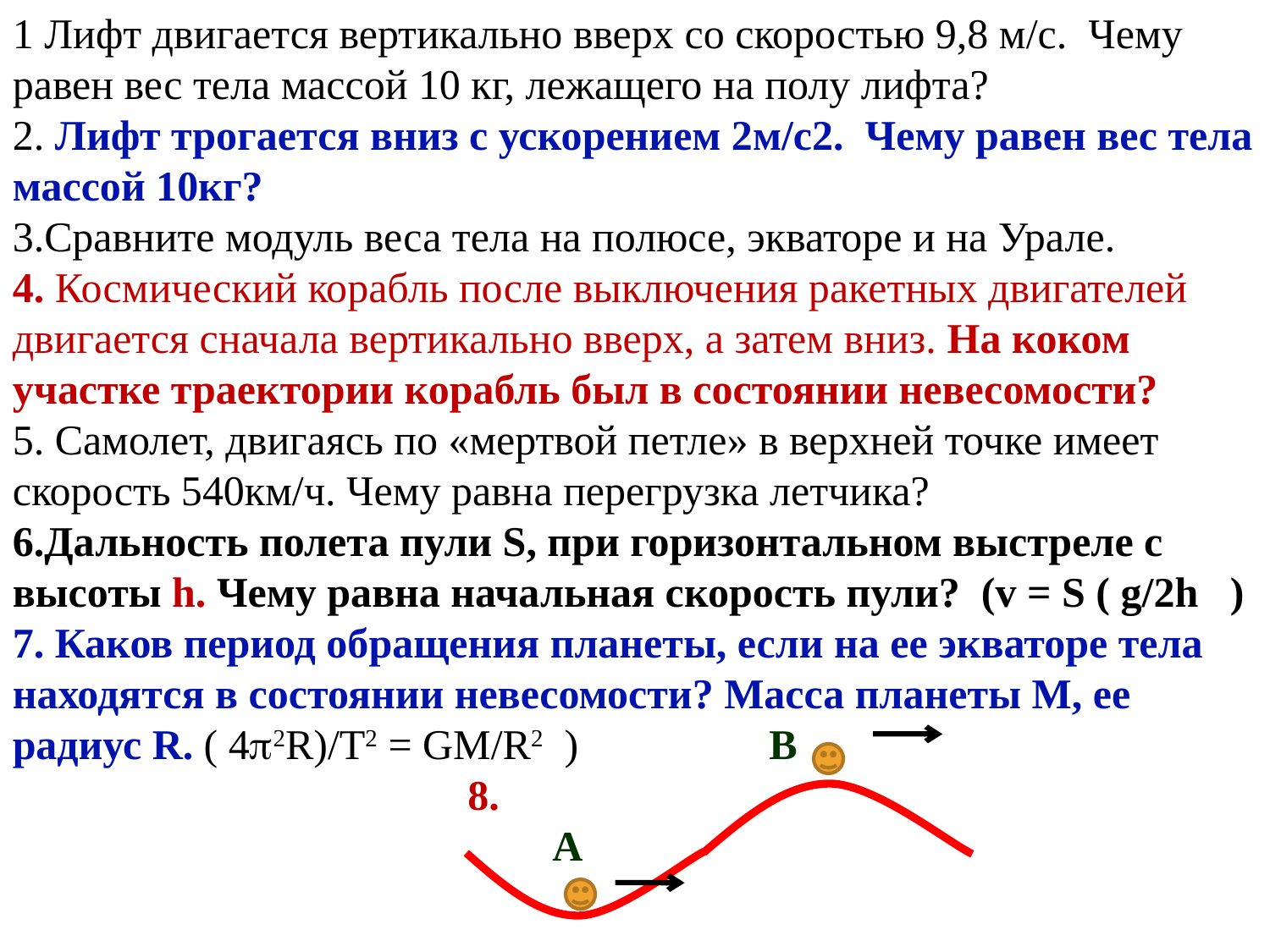

1 Лифт двигается вертикально вверх со скоростью 9,8 м/с.  Чему равен вес тела массой 10 кг, лежащего на полу лифта?
2. Лифт трогается вниз с ускорением 2м/с2.  Чему равен вес тела массой 10кг?
3.Сравните модуль веса тела на полюсе, экваторе и на Урале.
4. Космический корабль после выключения ракетных двигателей двигается сначала вертикально вверх, а затем вниз. На коком участке траектории корабль был в состоянии невесомости?
5. Самолет, двигаясь по «мертвой петле» в верхней точке имеет скорость 540км/ч. Чему равна перегрузка летчика?
6.Дальность полета пули S, при горизонтальном выстреле с высоты h. Чему равна начальная скорость пули?  (v = S ( g/2h   )
7. Каков период обращения планеты, если на ее экваторе тела находятся в состоянии невесомости? Масса планеты М, ее радиус R. ( 4π2R)/T2 = GM/R2  )                  В
                                           8.
                                                   А